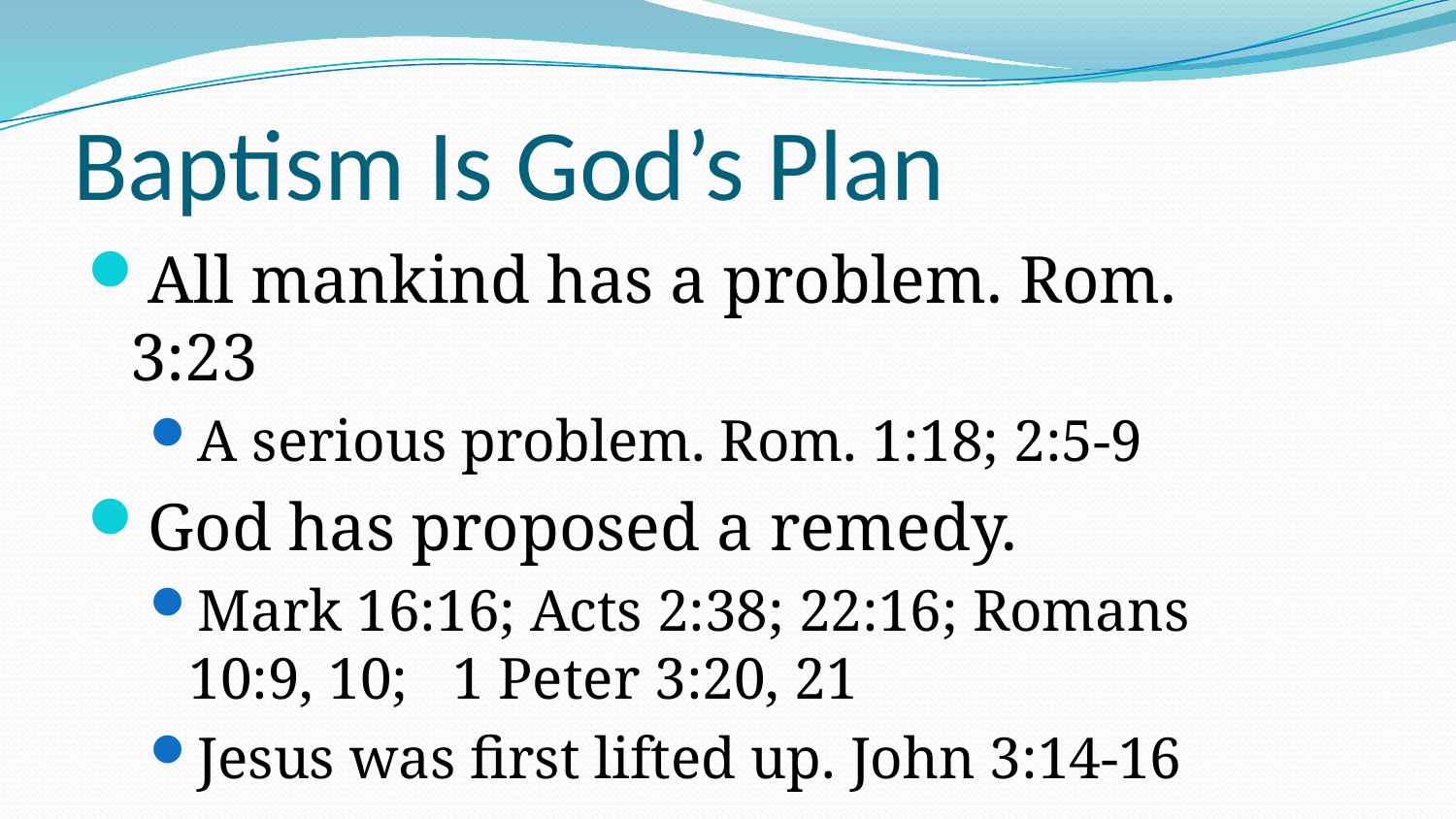

# Baptism Is God’s Plan
All mankind has a problem. Rom. 3:23
A serious problem. Rom. 1:18; 2:5-9
God has proposed a remedy.
Mark 16:16; Acts 2:38; 22:16; Romans 10:9, 10;   1 Peter 3:20, 21
Jesus was first lifted up. John 3:14-16